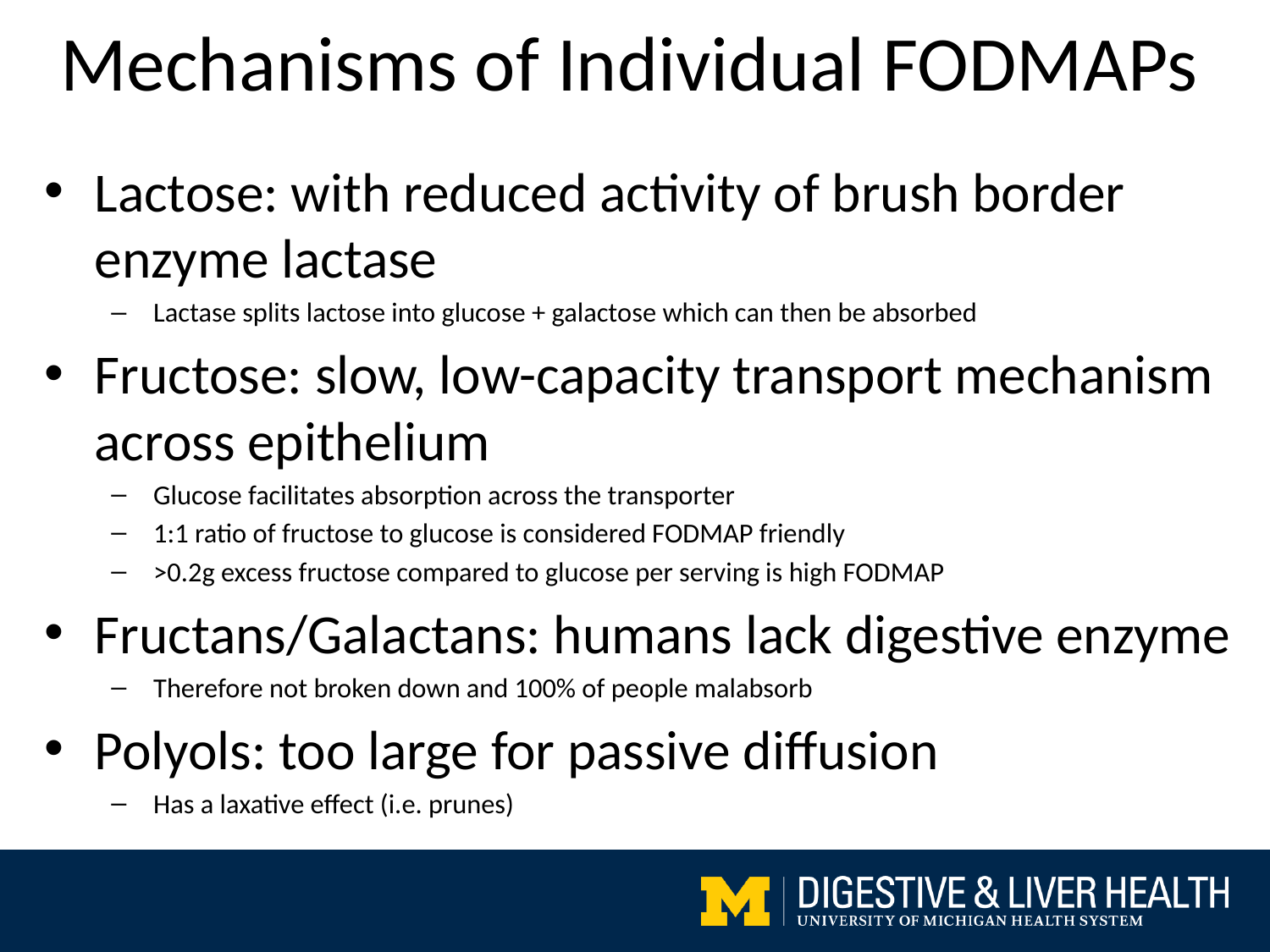

# Mechanisms of Individual FODMAPs
Lactose: with reduced activity of brush border enzyme lactase
Lactase splits lactose into glucose + galactose which can then be absorbed
Fructose: slow, low-capacity transport mechanism across epithelium
Glucose facilitates absorption across the transporter
1:1 ratio of fructose to glucose is considered FODMAP friendly
>0.2g excess fructose compared to glucose per serving is high FODMAP
Fructans/Galactans: humans lack digestive enzyme
Therefore not broken down and 100% of people malabsorb
Polyols: too large for passive diffusion
Has a laxative effect (i.e. prunes)